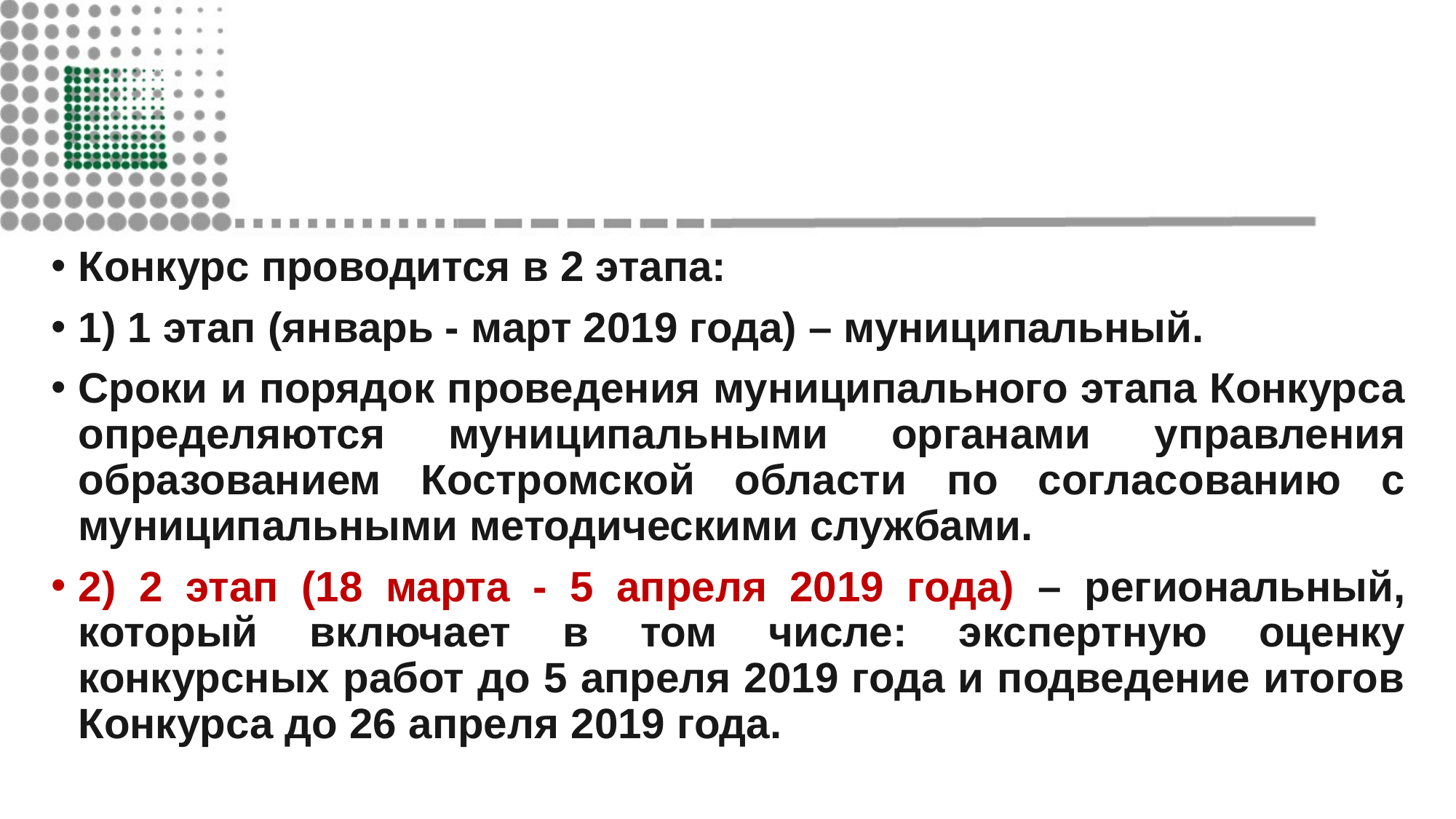

Конкурс проводится в 2 этапа:
1) 1 этап (январь - март 2019 года) – муниципальный.
Сроки и порядок проведения муниципального этапа Конкурса определяются муниципальными органами управления образованием Костромской области по согласованию с муниципальными методическими службами.
2) 2 этап (18 марта - 5 апреля 2019 года) – региональный, который включает в том числе: экспертную оценку конкурсных работ до 5 апреля 2019 года и подведение итогов Конкурса до 26 апреля 2019 года.